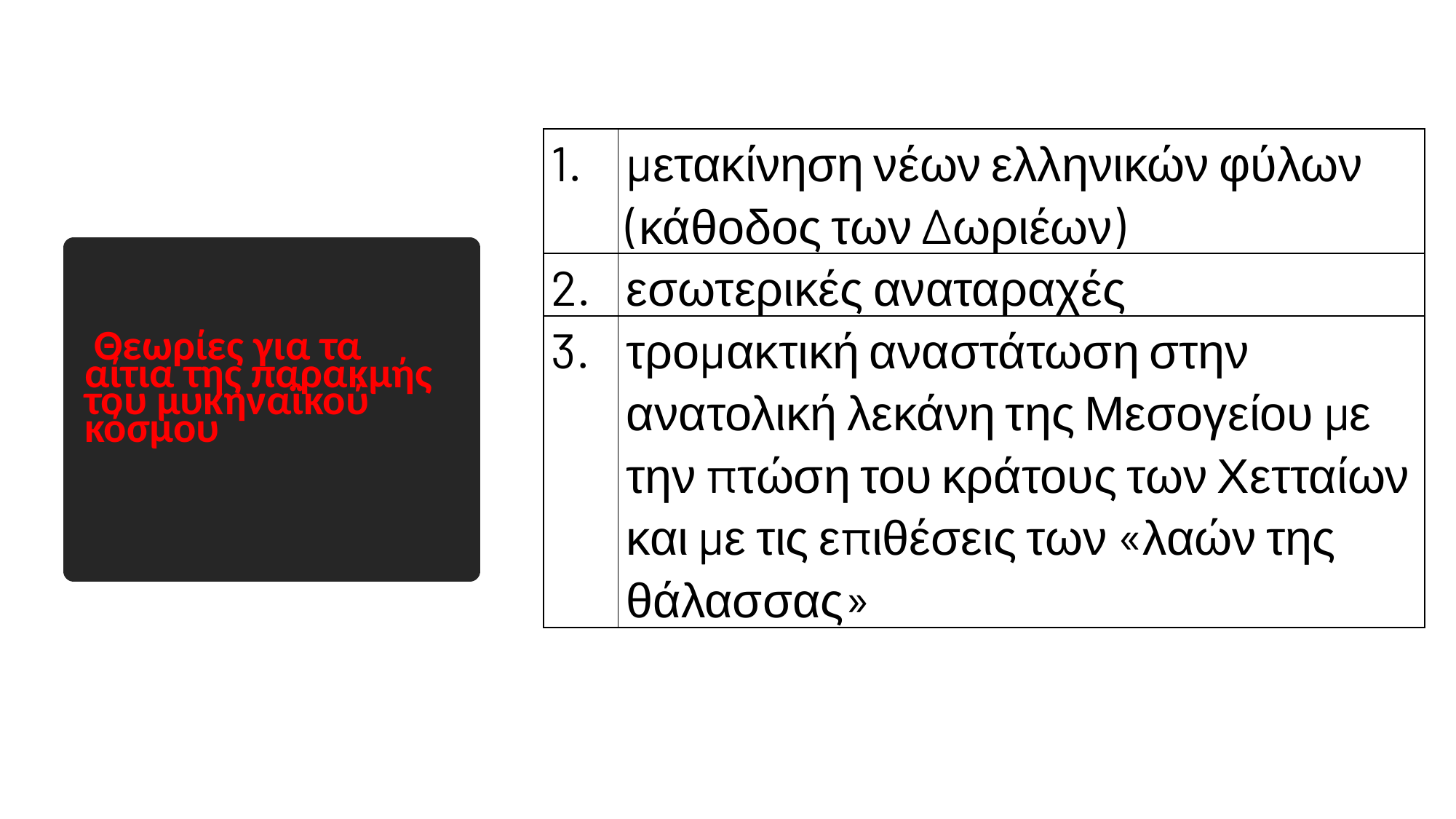

| 1. | μετακίνηση νέων ελληνικών φύλων (κάθοδος των Δωριέων) |
| --- | --- |
| 2. | εσωτερικές αναταραχές |
| 3. | τρομακτική αναστάτωση στην ανατολική λεκάνη της Μεσογείου με την πτώση του κράτους των Χετταίων και με τις επιθέσεις των «λαών της θάλασσας» |
# Θεωρίες για τα αίτια της παρακμής του μυκηναϊκού κόσμου